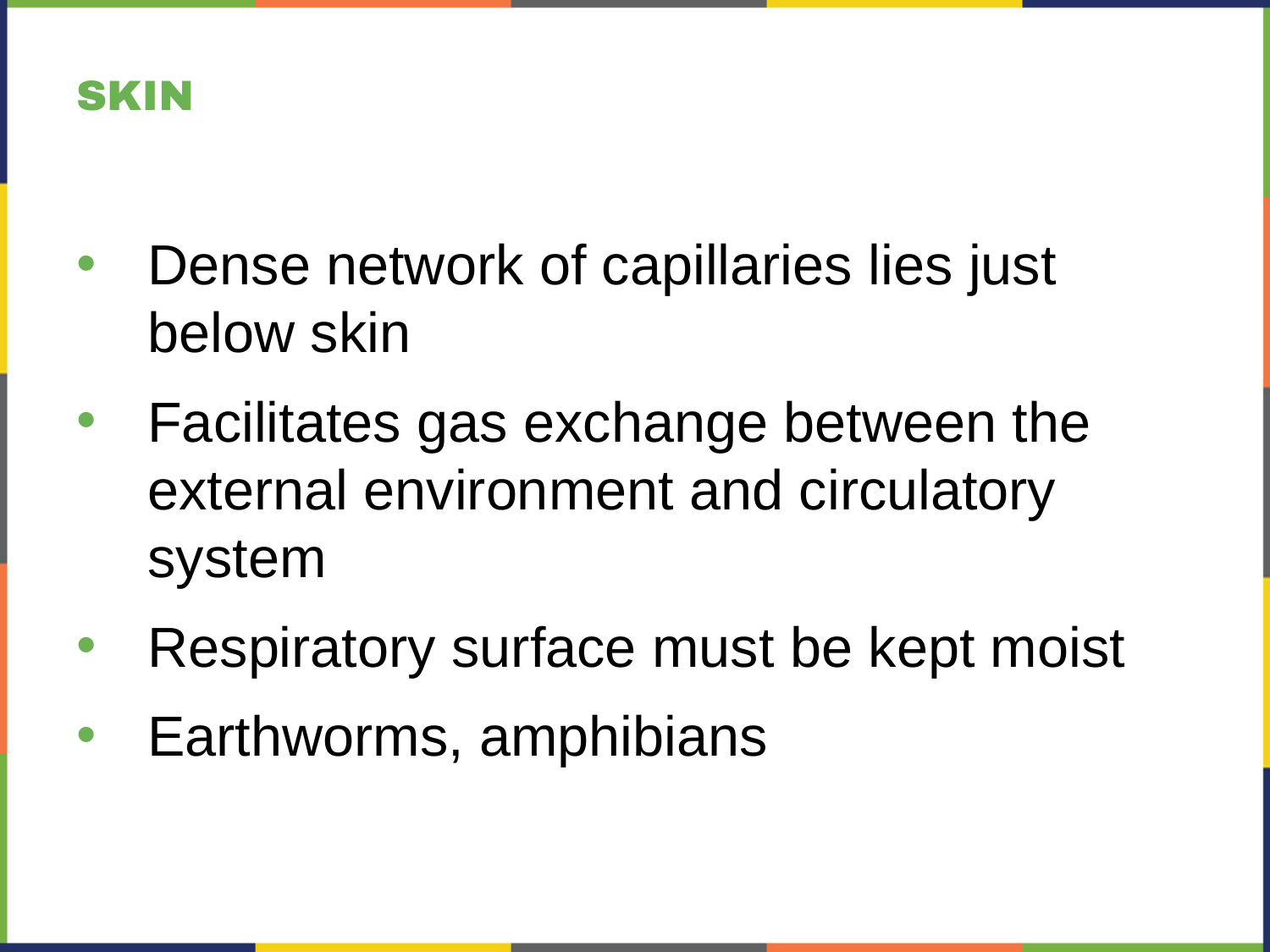

# SKIN
Dense network of capillaries lies just below skin
Facilitates gas exchange between the external environment and circulatory system
Respiratory surface must be kept moist
Earthworms, amphibians